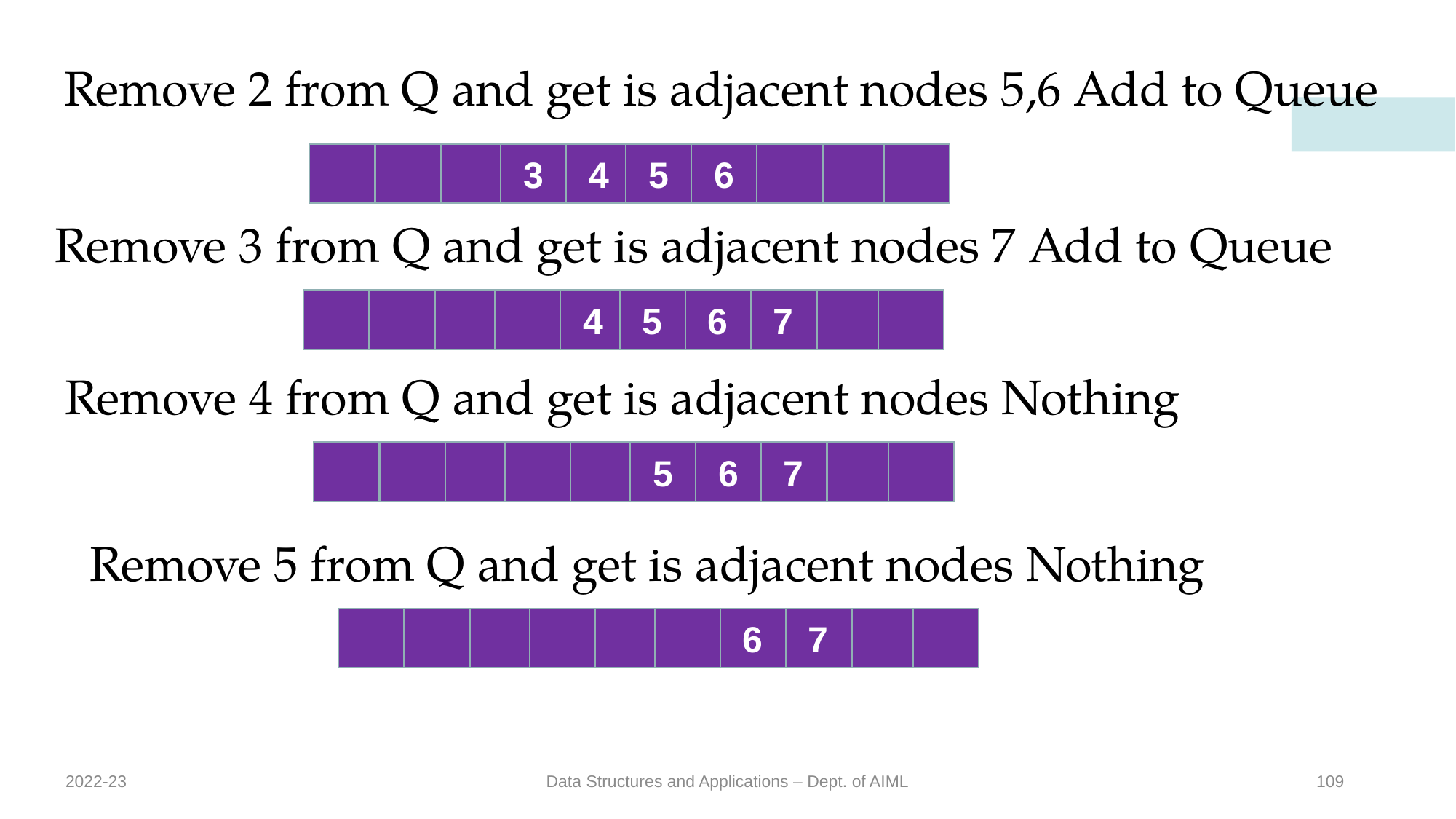

Remove 2 from Q and get is adjacent nodes 5,6 Add to Queue

3
4
5
6

Remove 3 from Q and get is adjacent nodes 7 Add to Queue

4
5
6
7

Remove 4 from Q and get is adjacent nodes Nothing

5
6
7

Remove 5 from Q and get is adjacent nodes Nothing

6
7

2022-23
Data Structures and Applications – Dept. of AIML
109